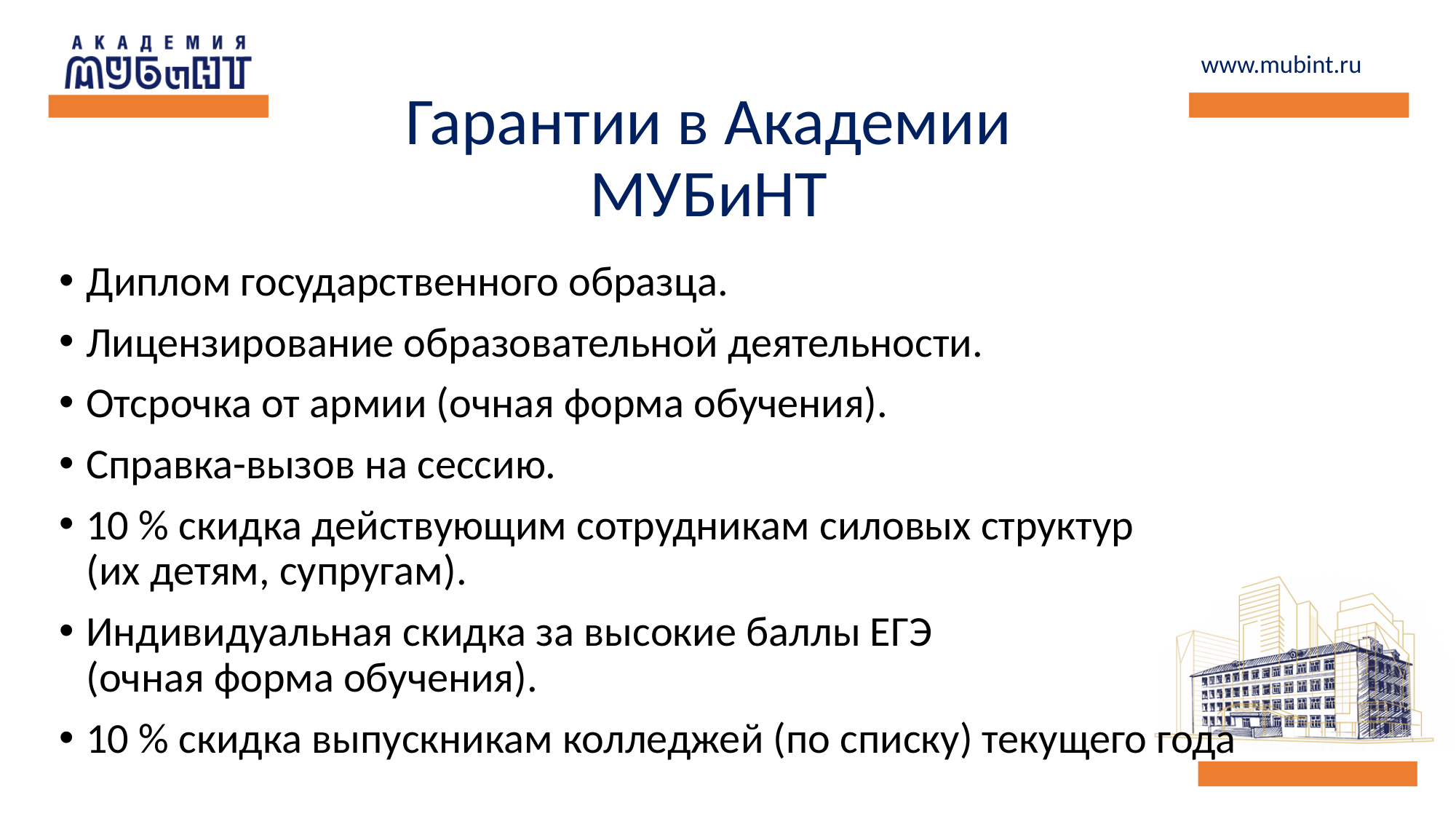

www.mubint.ru
# Гарантии в Академии МУБиНТ
Диплом государственного образца.
Лицензирование образовательной деятельности.
Отсрочка от армии (очная форма обучения).
Справка-вызов на сессию.
10 % скидка действующим сотрудникам силовых структур            (их детям, супругам).
Индивидуальная скидка за высокие баллы ЕГЭ                          (очная форма обучения).
10 % скидка выпускникам колледжей (по списку) текущего года